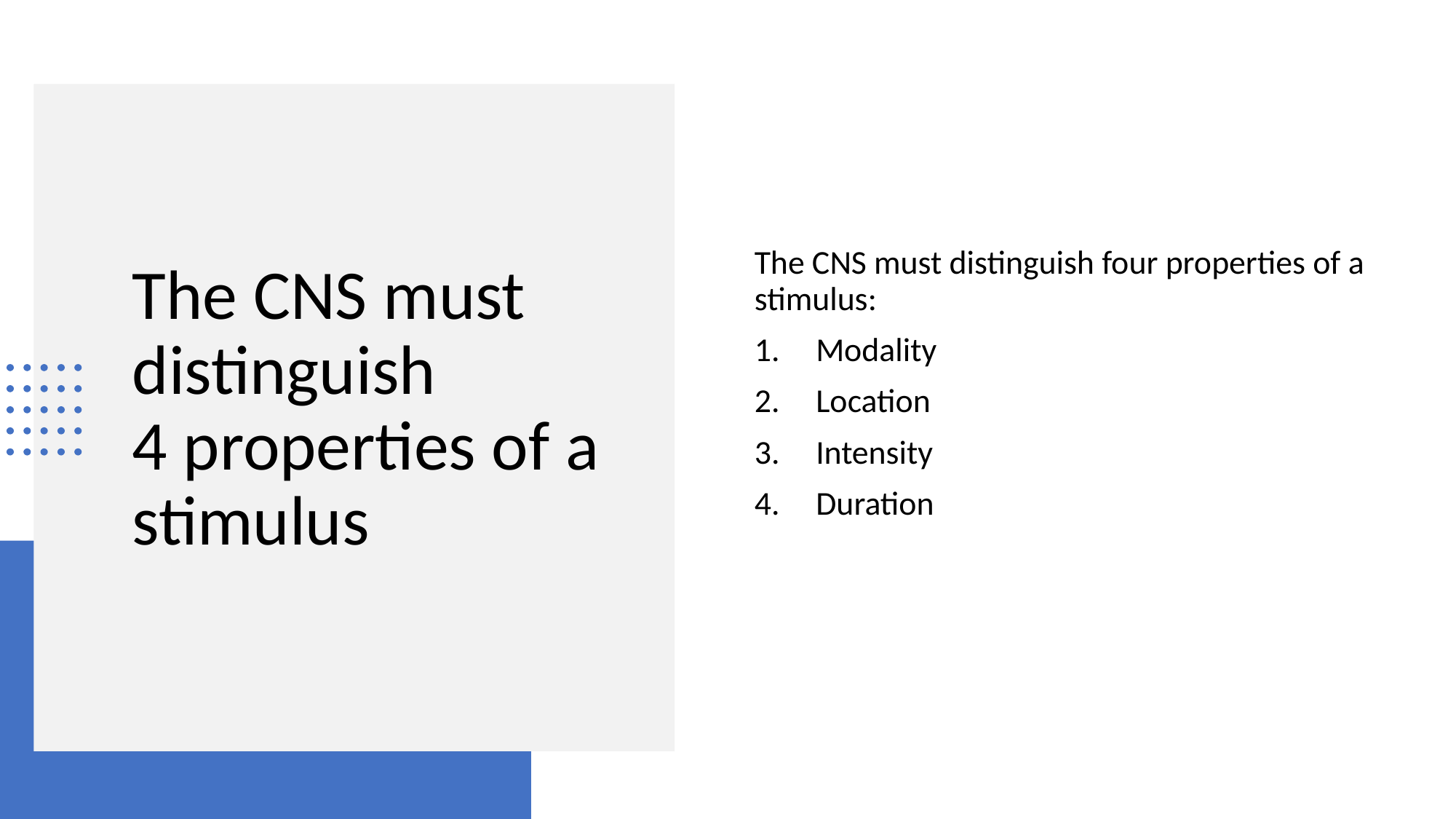

The CNS must distinguish four properties of a stimulus:
Modality
Location
Intensity
Duration

# The CNS must distinguish 4 properties of a stimulus